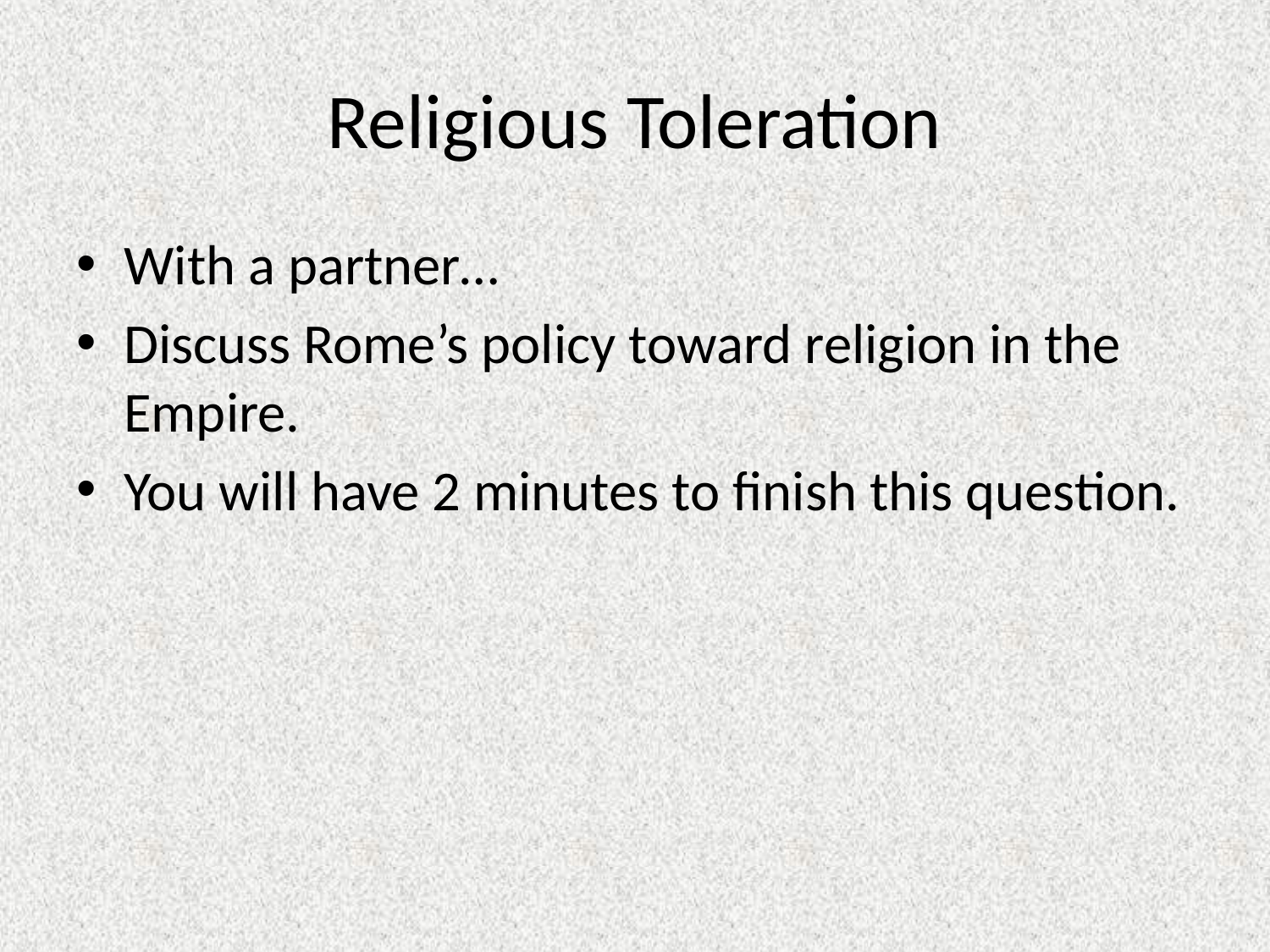

# Religious Toleration
With a partner…
Discuss Rome’s policy toward religion in the Empire.
You will have 2 minutes to finish this question.